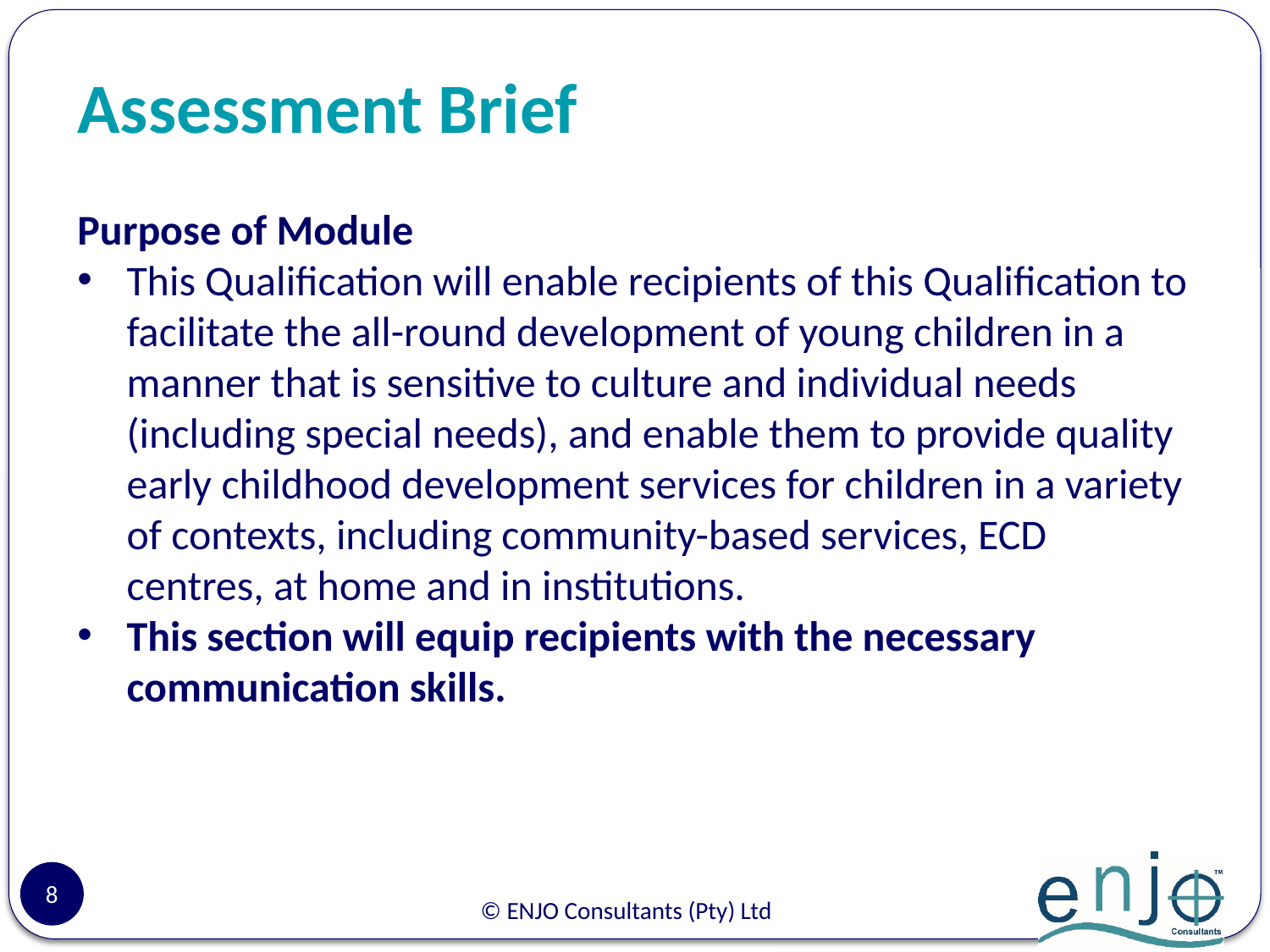

# Assessment Brief
Purpose of Module
This Qualification will enable recipients of this Qualification to facilitate the all-round development of young children in a manner that is sensitive to culture and individual needs (including special needs), and enable them to provide quality early childhood development services for children in a variety of contexts, including community-based services, ECD centres, at home and in institutions.
This section will equip recipients with the necessary communication skills.

8
© ENJO Consultants (Pty) Ltd